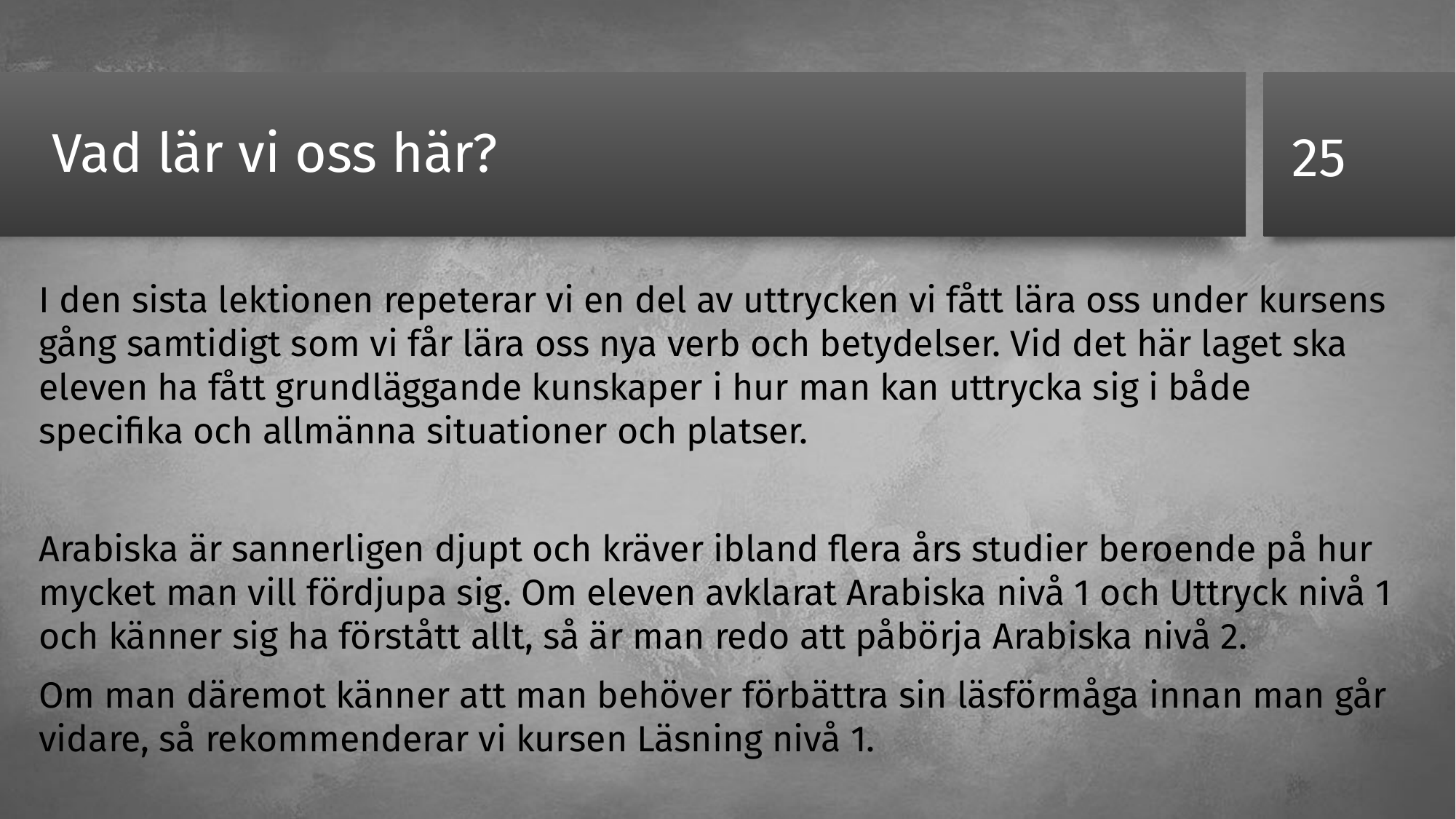

25
# Vad lär vi oss här?
I den sista lektionen repeterar vi en del av uttrycken vi fått lära oss under kursens gång samtidigt som vi får lära oss nya verb och betydelser. Vid det här laget ska eleven ha fått grundläggande kunskaper i hur man kan uttrycka sig i både specifika och allmänna situationer och platser.

Arabiska är sannerligen djupt och kräver ibland flera års studier beroende på hur mycket man vill fördjupa sig. Om eleven avklarat Arabiska nivå 1 och Uttryck nivå 1 och känner sig ha förstått allt, så är man redo att påbörja Arabiska nivå 2.
Om man däremot känner att man behöver förbättra sin läsförmåga innan man går vidare, så rekommenderar vi kursen Läsning nivå 1.